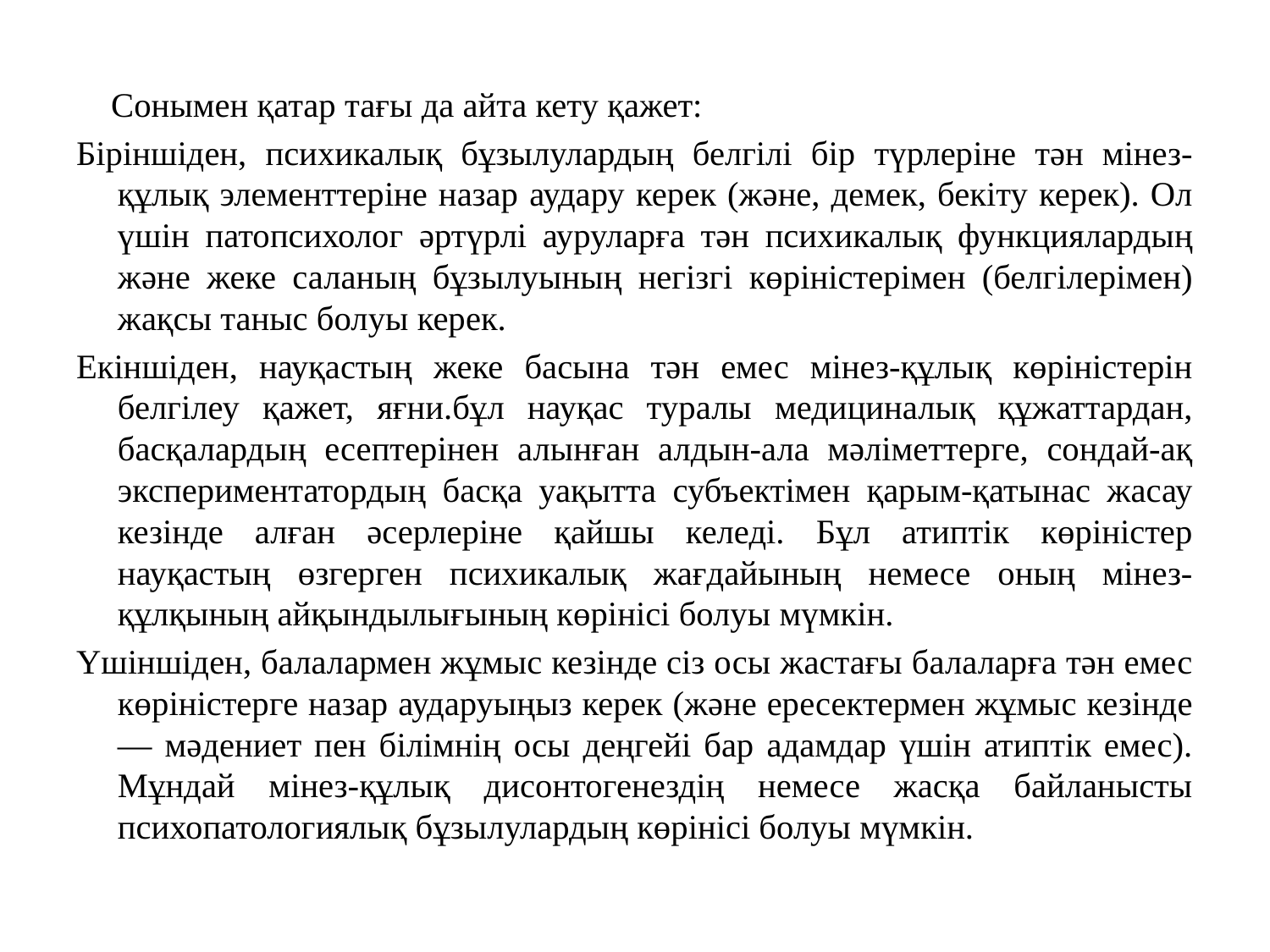

Сонымен қатар тағы да айта кету қажет:
Біріншіден, психикалық бұзылулардың белгілі бір түрлеріне тән мінез-құлық элементтеріне назар аудару керек (және, демек, бекіту керек). Ол үшін патопсихолог әртүрлі ауруларға тән психикалық функциялардың және жеке саланың бұзылуының негізгі көріністерімен (белгілерімен) жақсы таныс болуы керек.
Екіншіден, науқастың жеке басына тән емес мінез-құлық көріністерін белгілеу қажет, яғни.бұл науқас туралы медициналық құжаттардан, басқалардың есептерінен алынған алдын-ала мәліметтерге, сондай-ақ экспериментатордың басқа уақытта субъектімен қарым-қатынас жасау кезінде алған әсерлеріне қайшы келеді. Бұл атиптік көріністер науқастың өзгерген психикалық жағдайының немесе оның мінез-құлқының айқындылығының көрінісі болуы мүмкін.
Үшіншіден, балалармен жұмыс кезінде сіз осы жастағы балаларға тән емес көріністерге назар аударуыңыз керек (және ересектермен жұмыс кезінде — мәдениет пен білімнің осы деңгейі бар адамдар үшін атиптік емес). Мұндай мінез-құлық дисонтогенездің немесе жасқа байланысты психопатологиялық бұзылулардың көрінісі болуы мүмкін.